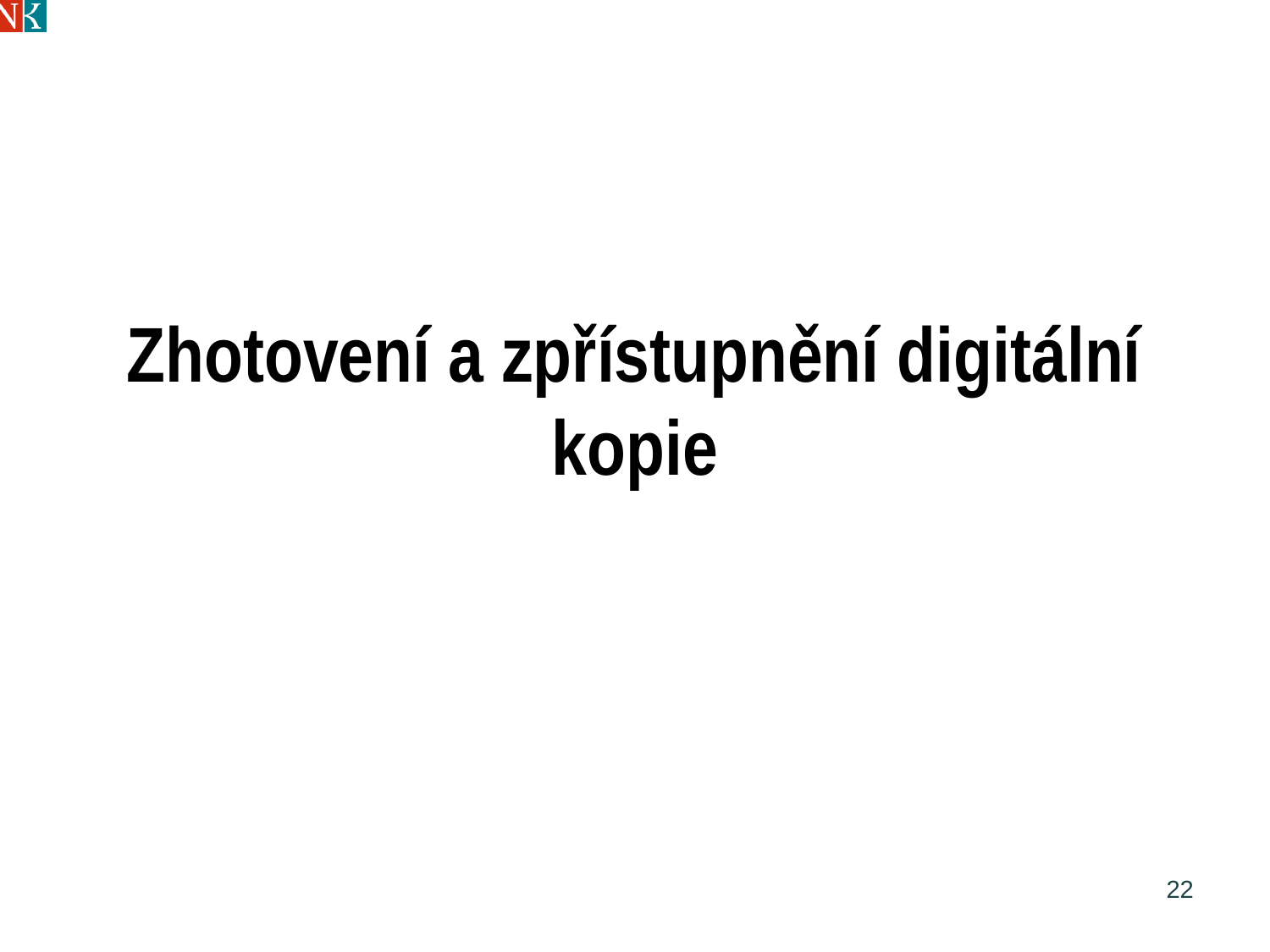

# Zhotovení a zpřístupnění digitální kopie

22